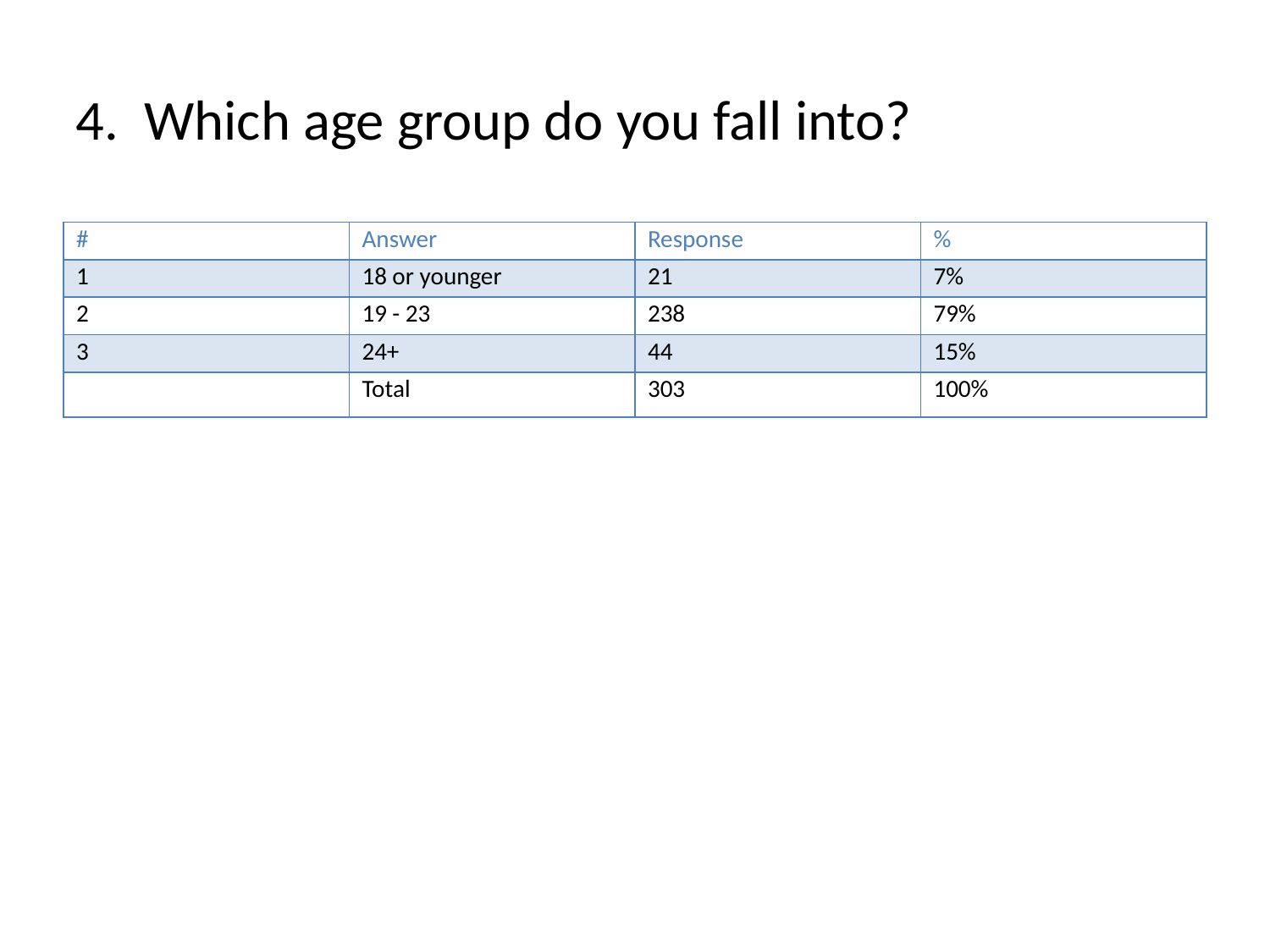

# 4.  Which age group do you fall into?
| # | Answer | Response | % |
| --- | --- | --- | --- |
| 1 | 18 or younger | 21 | 7% |
| 2 | 19 - 23 | 238 | 79% |
| 3 | 24+ | 44 | 15% |
|  | Total | 303 | 100% |